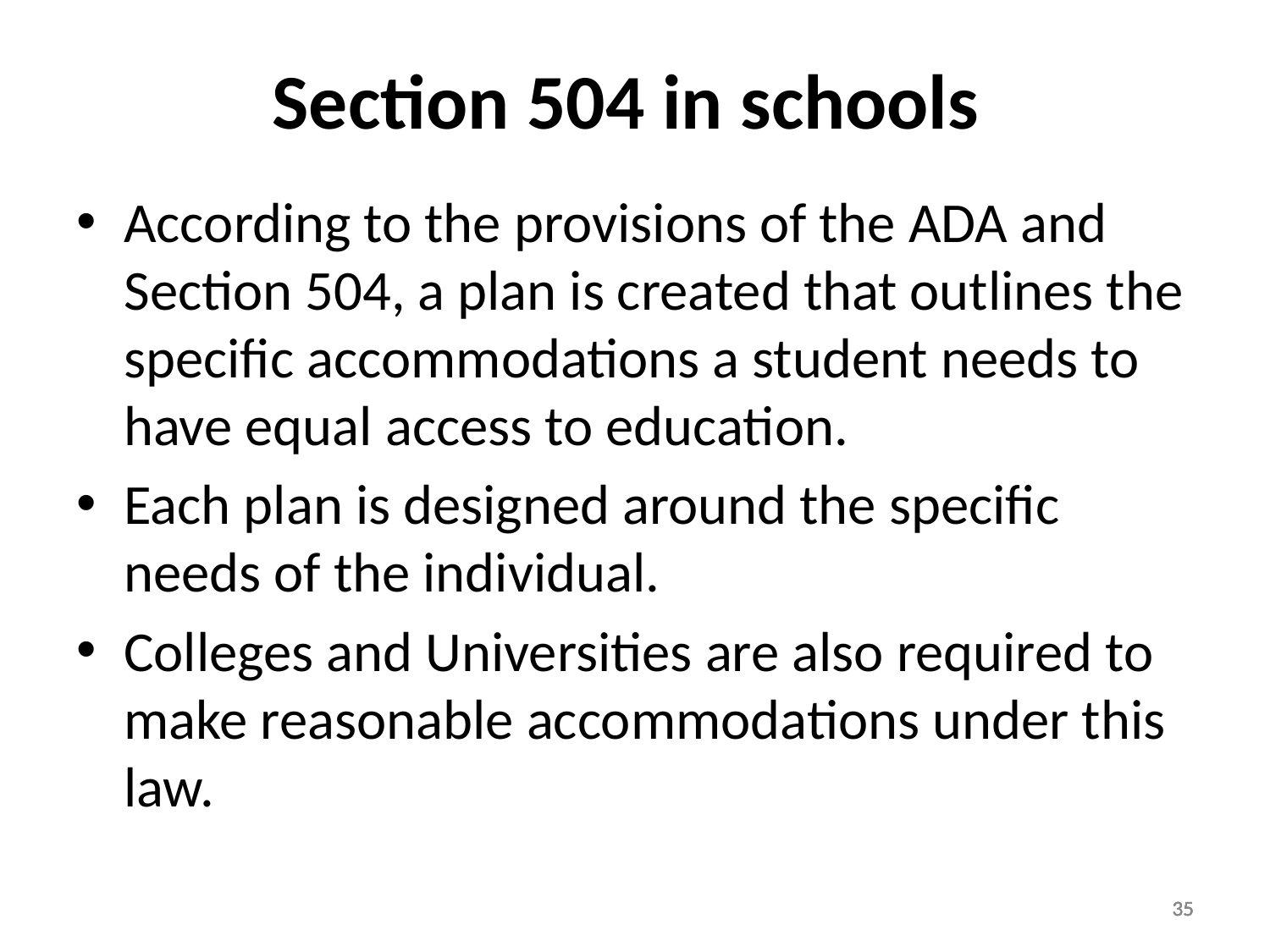

# Section 504 in schools
According to the provisions of the ADA and Section 504, a plan is created that outlines the specific accommodations a student needs to have equal access to education.
Each plan is designed around the specific needs of the individual.
Colleges and Universities are also required to make reasonable accommodations under this law.
35
35
35
35
35